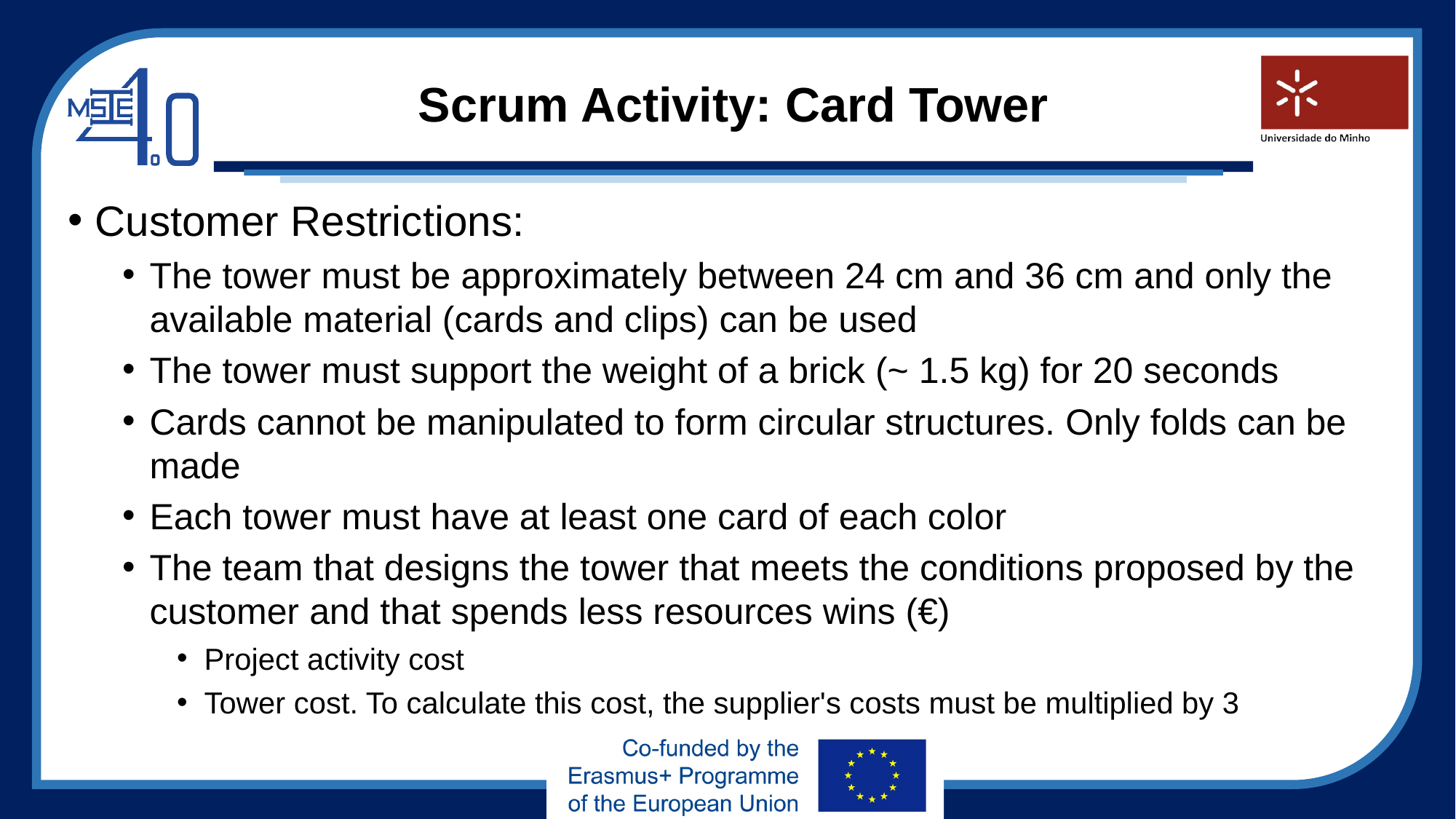

# Scrum Activity: Card Tower
Customer Restrictions:
The tower must be approximately between 24 cm and 36 cm and only the available material (cards and clips) can be used
The tower must support the weight of a brick (~ 1.5 kg) for 20 seconds
Cards cannot be manipulated to form circular structures. Only folds can be made
Each tower must have at least one card of each color
The team that designs the tower that meets the conditions proposed by the customer and that spends less resources wins (€)
Project activity cost
Tower cost. To calculate this cost, the supplier's costs must be multiplied by 3